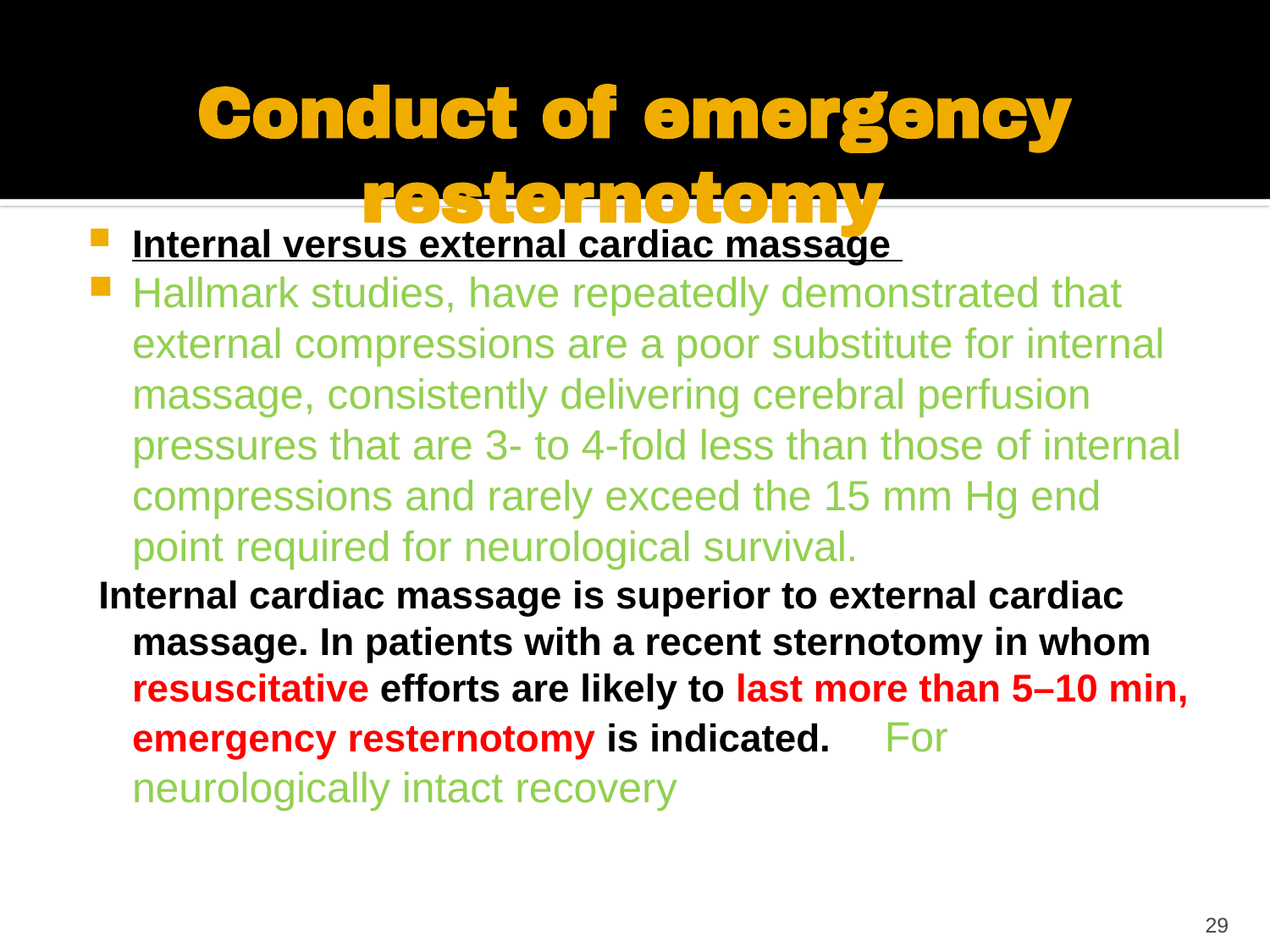

# Conduct of emergency resternotomy
Internal versus external cardiac massage
Hallmark studies, have repeatedly demonstrated that external compressions are a poor substitute for internal massage, consistently delivering cerebral perfusion pressures that are 3- to 4-fold less than those of internal compressions and rarely exceed the 15 mm Hg end point required for neurological survival.
 Internal cardiac massage is superior to external cardiac massage. In patients with a recent sternotomy in whom resuscitative efforts are likely to last more than 5–10 min, emergency resternotomy is indicated.     For neurologically intact recovery

29